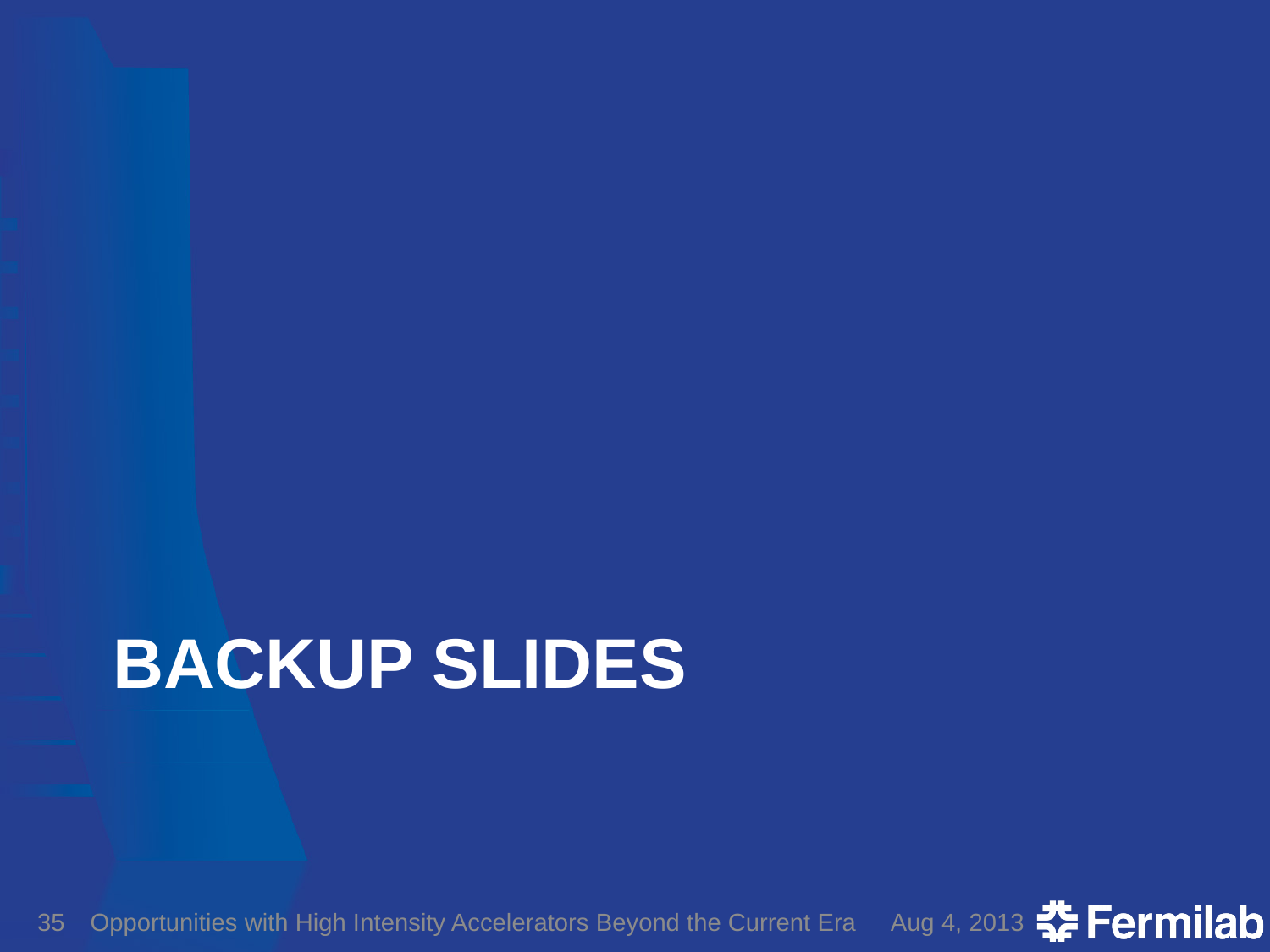

# Backup Slides
35
Opportunities with High Intensity Accelerators Beyond the Current Era
Aug 4, 2013